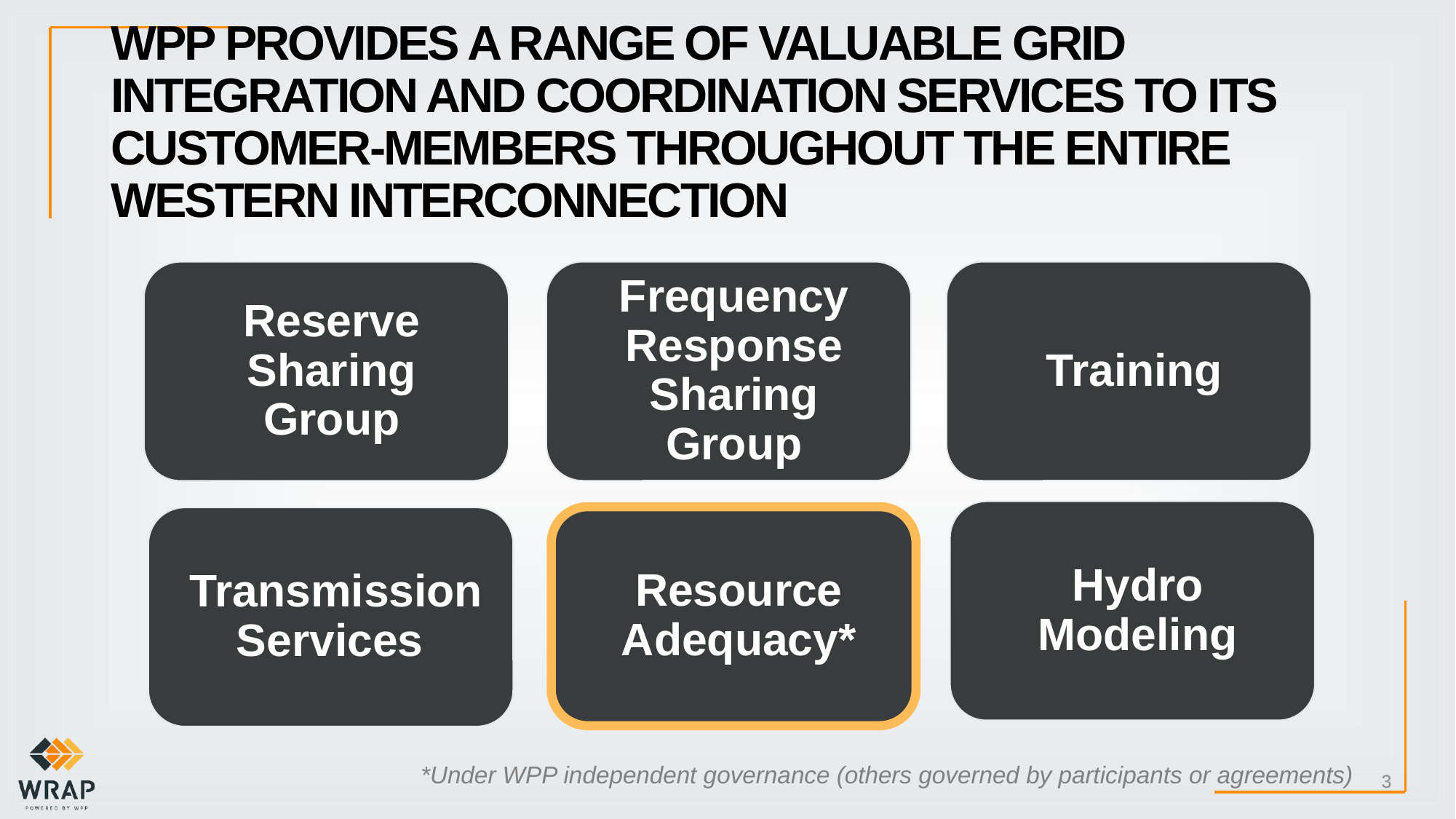

# WPP Provides a Range of Valuable Grid Integration and Coordination Services to its Customer-Members throughout the entire Western Interconnection
Transmission Services
Training
Reserve Sharing Group
Hydro Modeling
Resource Adequacy*
Frequency Response Sharing Group
*Under WPP independent governance (others governed by participants or agreements)
3